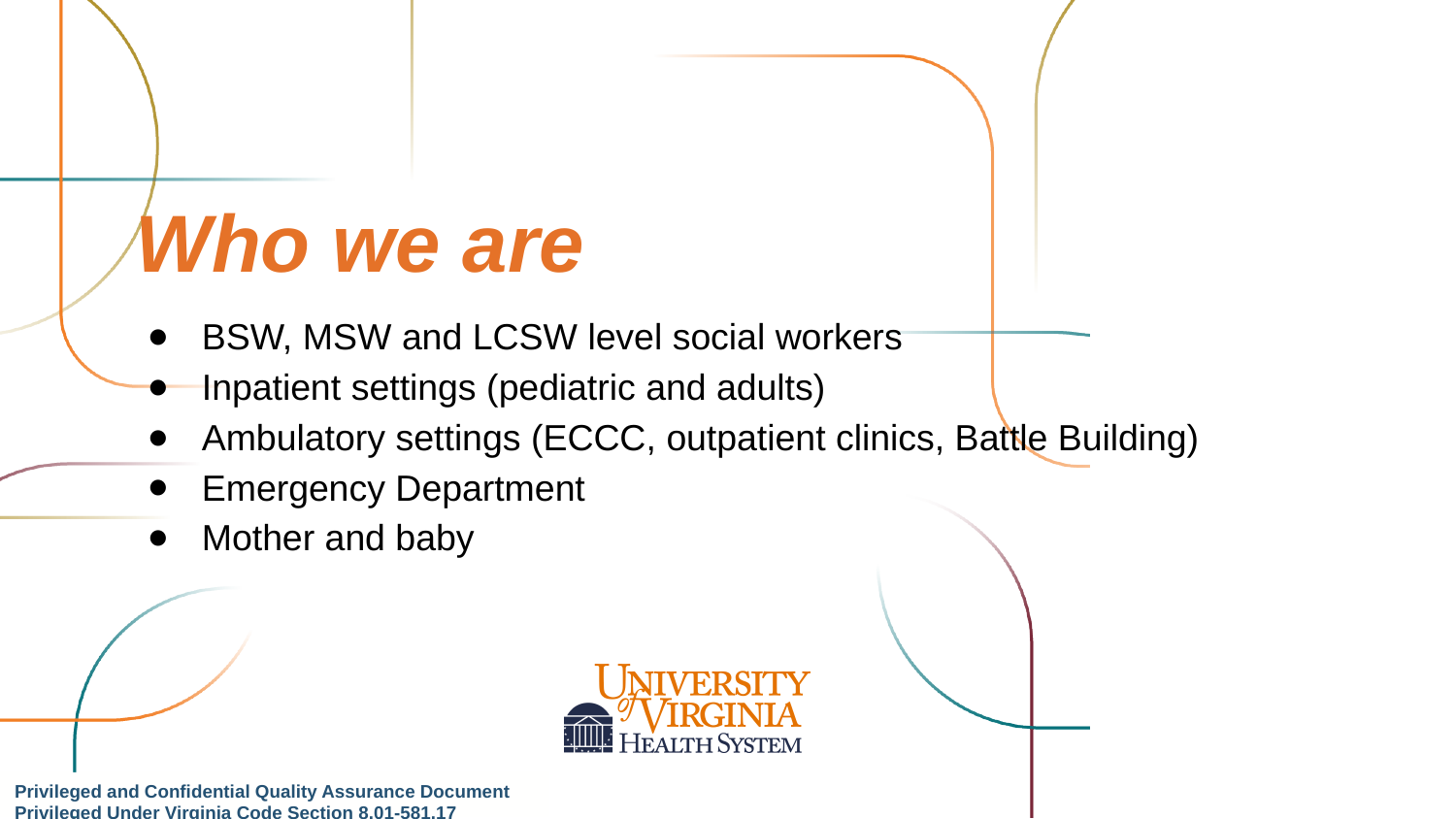

# Who we are
BSW, MSW and LCSW level social workers
Inpatient settings (pediatric and adults)
Ambulatory settings (ECCC, outpatient clinics, Battle Building)
Emergency Department
Mother and baby